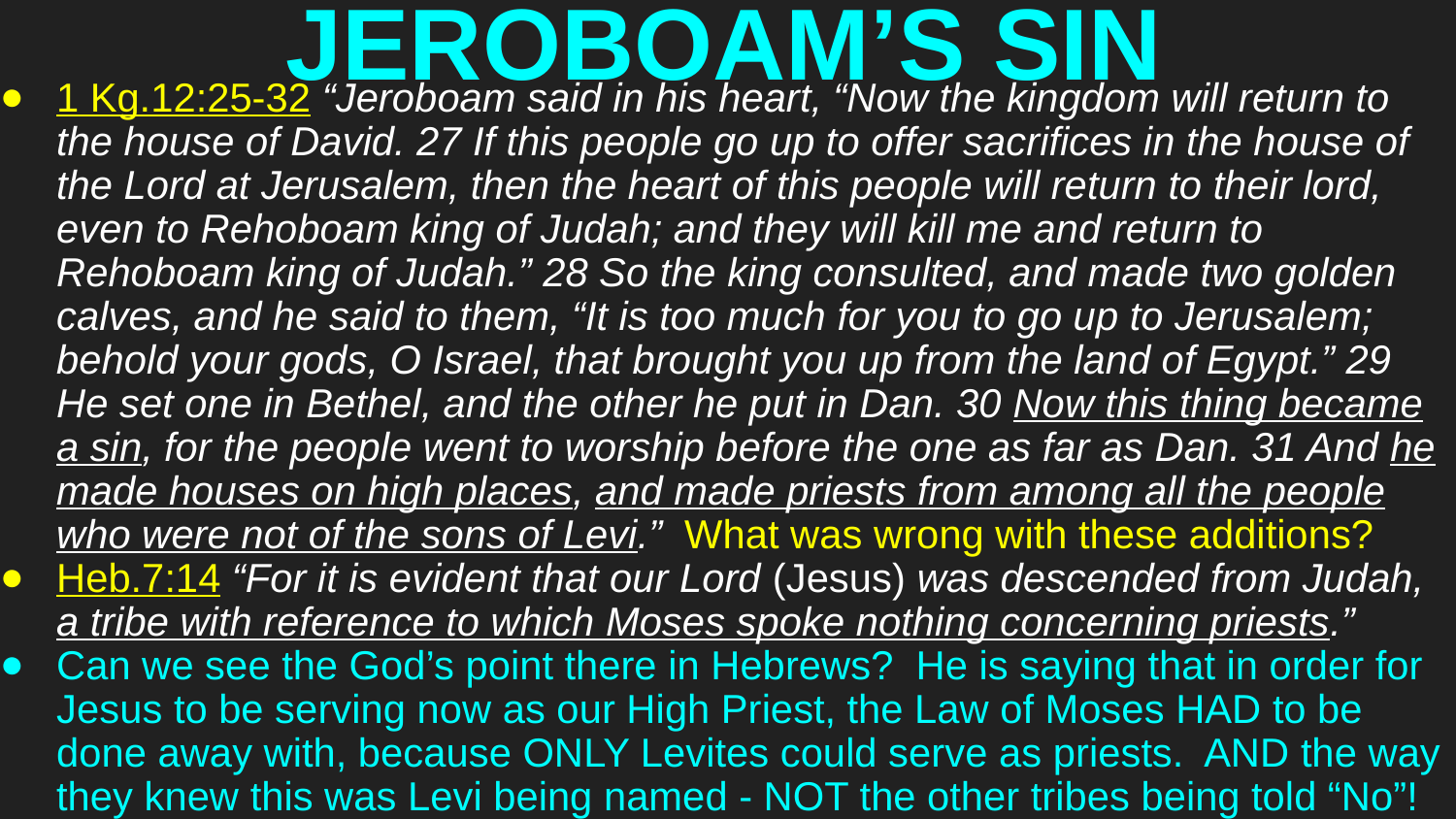

# JEROBOAM’S SIN
1 Kg.12:25-32 “Jeroboam said in his heart, “Now the kingdom will return to the house of David. 27 If this people go up to offer sacrifices in the house of the Lord at Jerusalem, then the heart of this people will return to their lord, even to Rehoboam king of Judah; and they will kill me and return to Rehoboam king of Judah.” 28 So the king consulted, and made two golden calves, and he said to them, “It is too much for you to go up to Jerusalem; behold your gods, O Israel, that brought you up from the land of Egypt.” 29 He set one in Bethel, and the other he put in Dan. 30 Now this thing became a sin, for the people went to worship before the one as far as Dan. 31 And he made houses on high places, and made priests from among all the people who were not of the sons of Levi.”  What was wrong with these additions?
Heb.7:14 “For it is evident that our Lord (Jesus) was descended from Judah, a tribe with reference to which Moses spoke nothing concerning priests.”
Can we see the God’s point there in Hebrews?  He is saying that in order for Jesus to be serving now as our High Priest, the Law of Moses HAD to be done away with, because ONLY Levites could serve as priests.  AND the way they knew this was Levi being named - NOT the other tribes being told “No”!